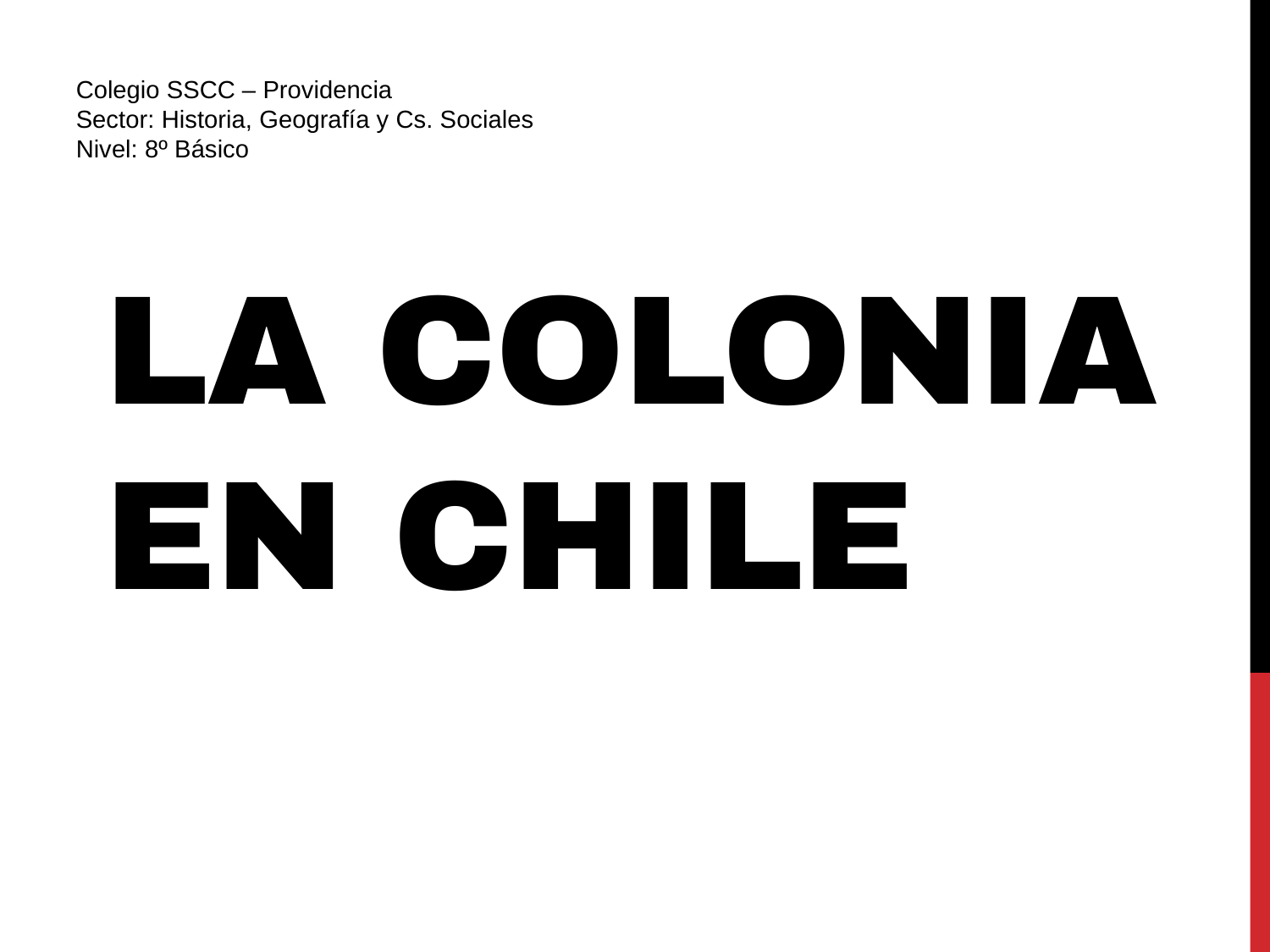

Colegio SSCC – Providencia
Sector: Historia, Geografía y Cs. Sociales
Nivel: 8º Básico
# LA COLONIA EN CHILE